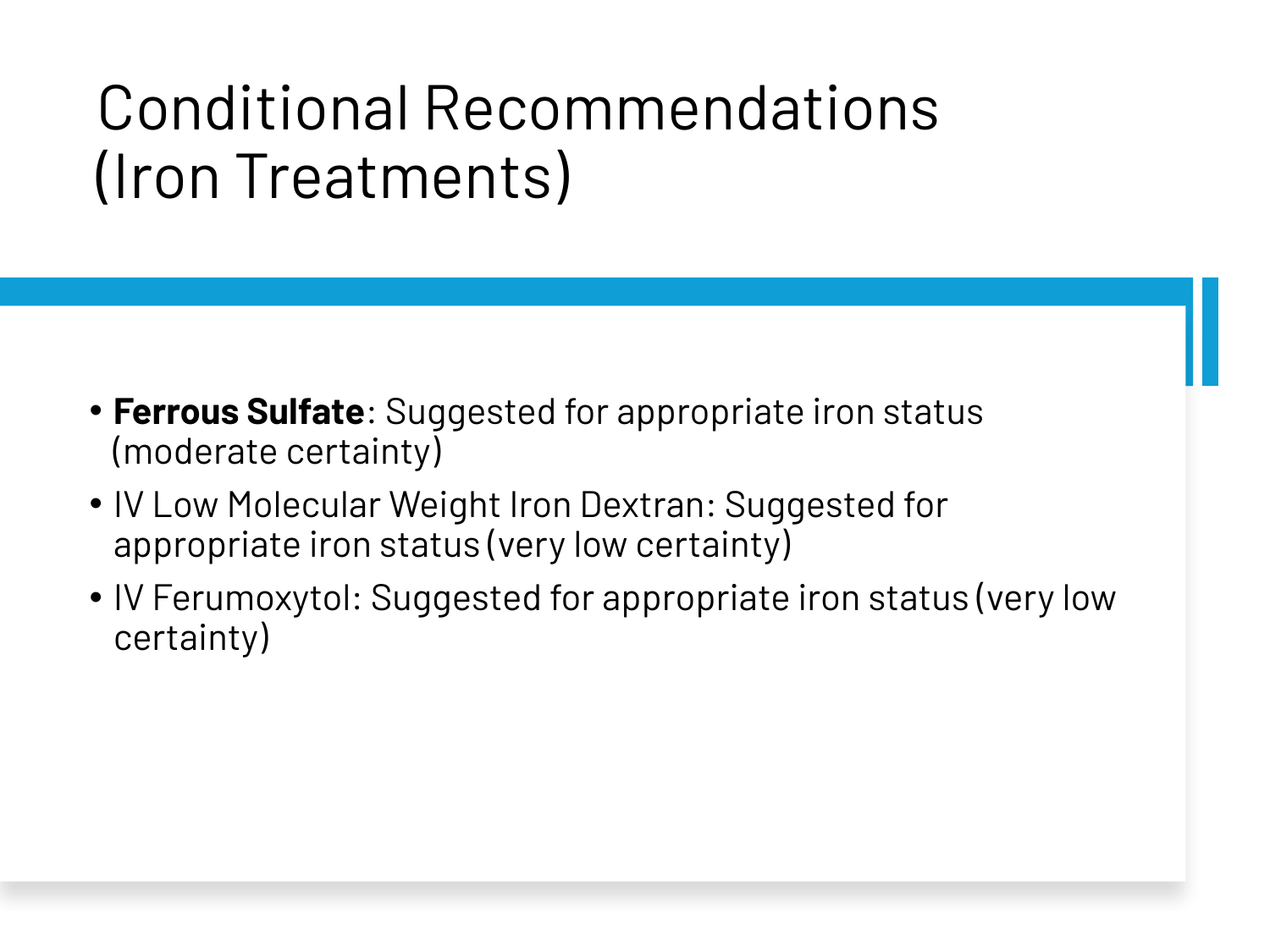

# Conditional Recommendations (Iron Treatments)

Ferrous Sulfate: Suggested for appropriate iron status (moderate certainty)
IV Low Molecular Weight Iron Dextran: Suggested for appropriate iron status (very low certainty)
IV Ferumoxytol: Suggested for appropriate iron status (very low certainty)